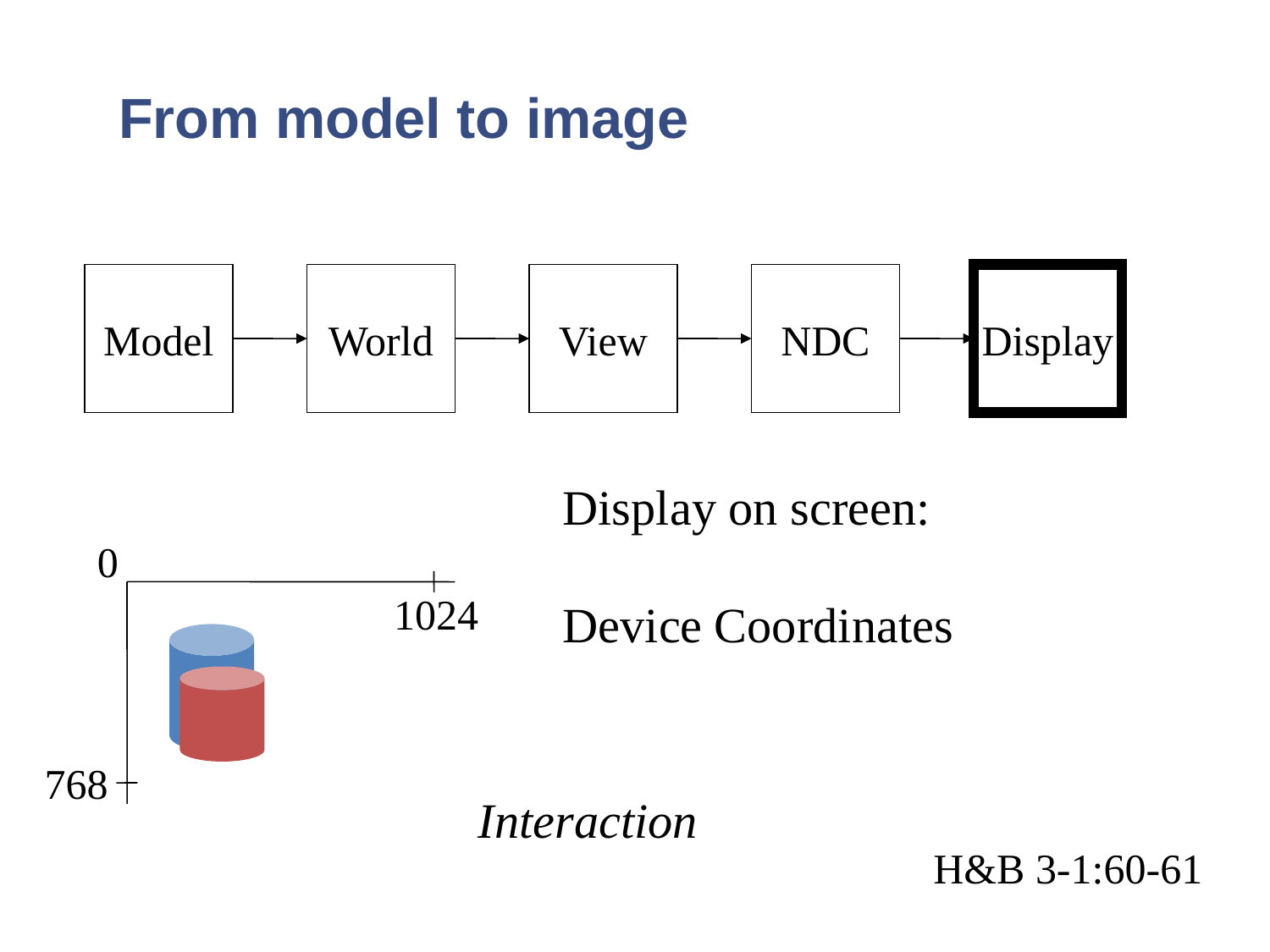

# From model to image
Model
World
View
NDC
Display

Display on screen:

Device Coordinates
0

1024

768

Interaction
H&B 3-1:60-61